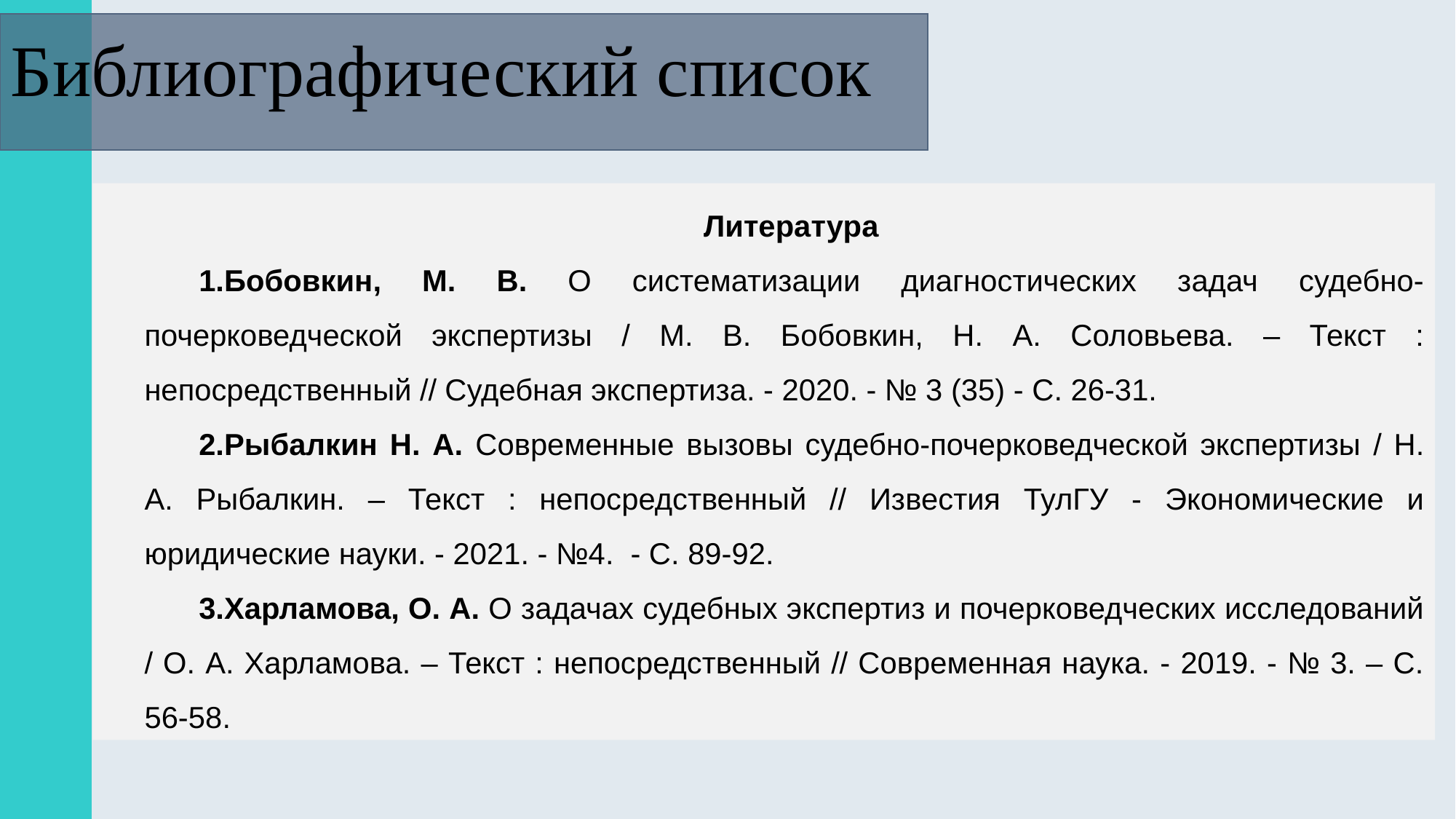

Библиографический список
Литература
Бобовкин, М. В. О систематизации диагностических задач судебно-почерковедческой экспертизы / М. В. Бобовкин, Н. А. Соловьева. – Текст : непосредственный // Судебная экспертиза. - 2020. - № 3 (35) - С. 26-31.
Рыбалкин Н. А. Современные вызовы судебно-почерковедческой экспертизы / Н. А. Рыбалкин. – Текст : непосредственный // Известия ТулГУ - Экономические и юридические науки. - 2021. - №4.  - С. 89-92.
Харламова, О. А. О задачах судебных экспертиз и почерковедческих исследований / О. А. Харламова. – Текст : непосредственный // Современная наука. - 2019. - № 3. – С. 56-58.